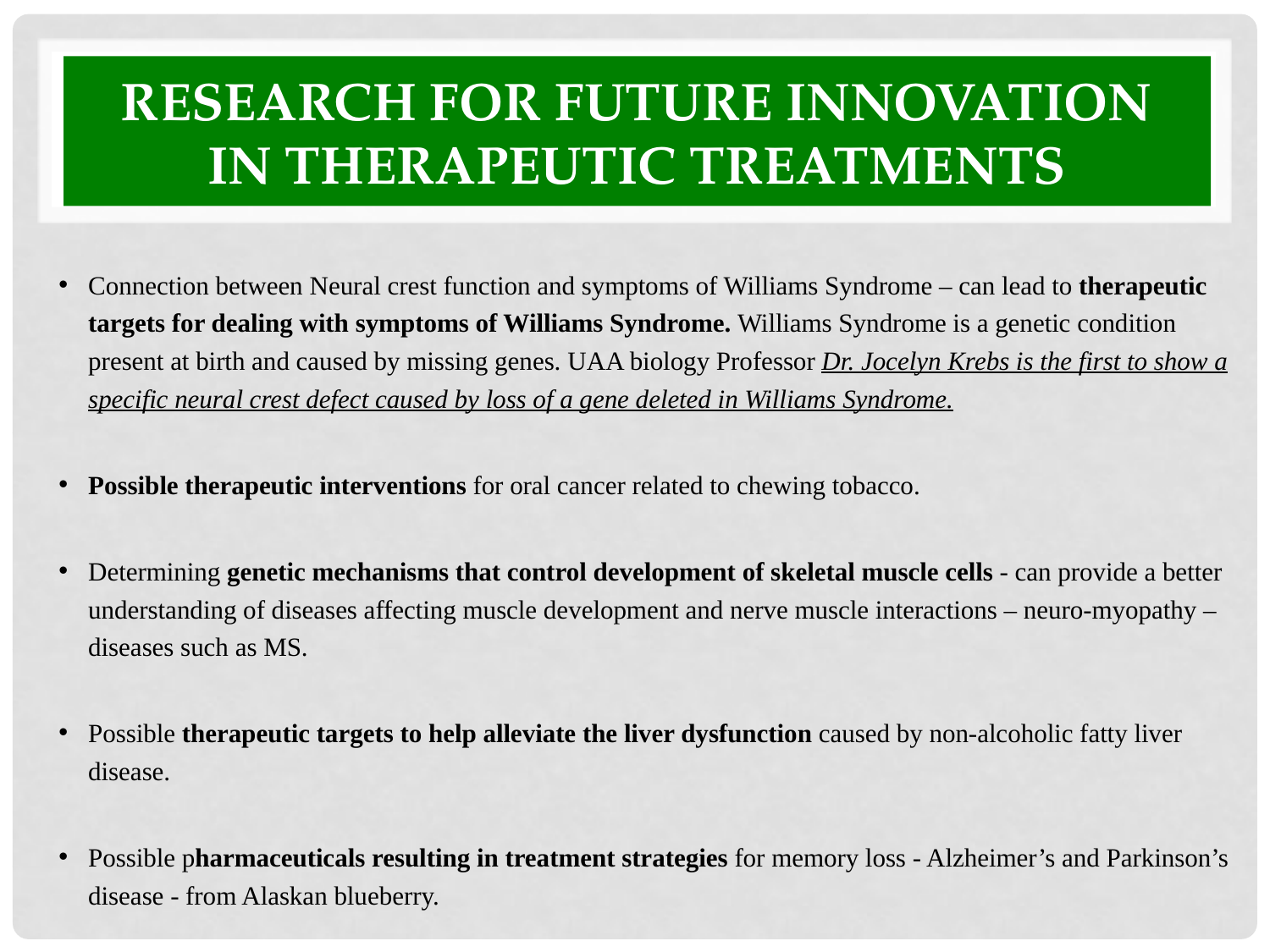

# Research for future Innovation in Therapeutic treatments

Connection between Neural crest function and symptoms of Williams Syndrome – can lead to therapeutic targets for dealing with symptoms of Williams Syndrome. Williams Syndrome is a genetic condition present at birth and caused by missing genes. UAA biology Professor Dr. Jocelyn Krebs is the first to show a specific neural crest defect caused by loss of a gene deleted in Williams Syndrome.

Possible therapeutic interventions for oral cancer related to chewing tobacco.

Determining genetic mechanisms that control development of skeletal muscle cells - can provide a better understanding of diseases affecting muscle development and nerve muscle interactions – neuro-myopathy –diseases such as MS.

Possible therapeutic targets to help alleviate the liver dysfunction caused by non-alcoholic fatty liver disease.

Possible pharmaceuticals resulting in treatment strategies for memory loss - Alzheimer’s and Parkinson’s disease - from Alaskan blueberry.